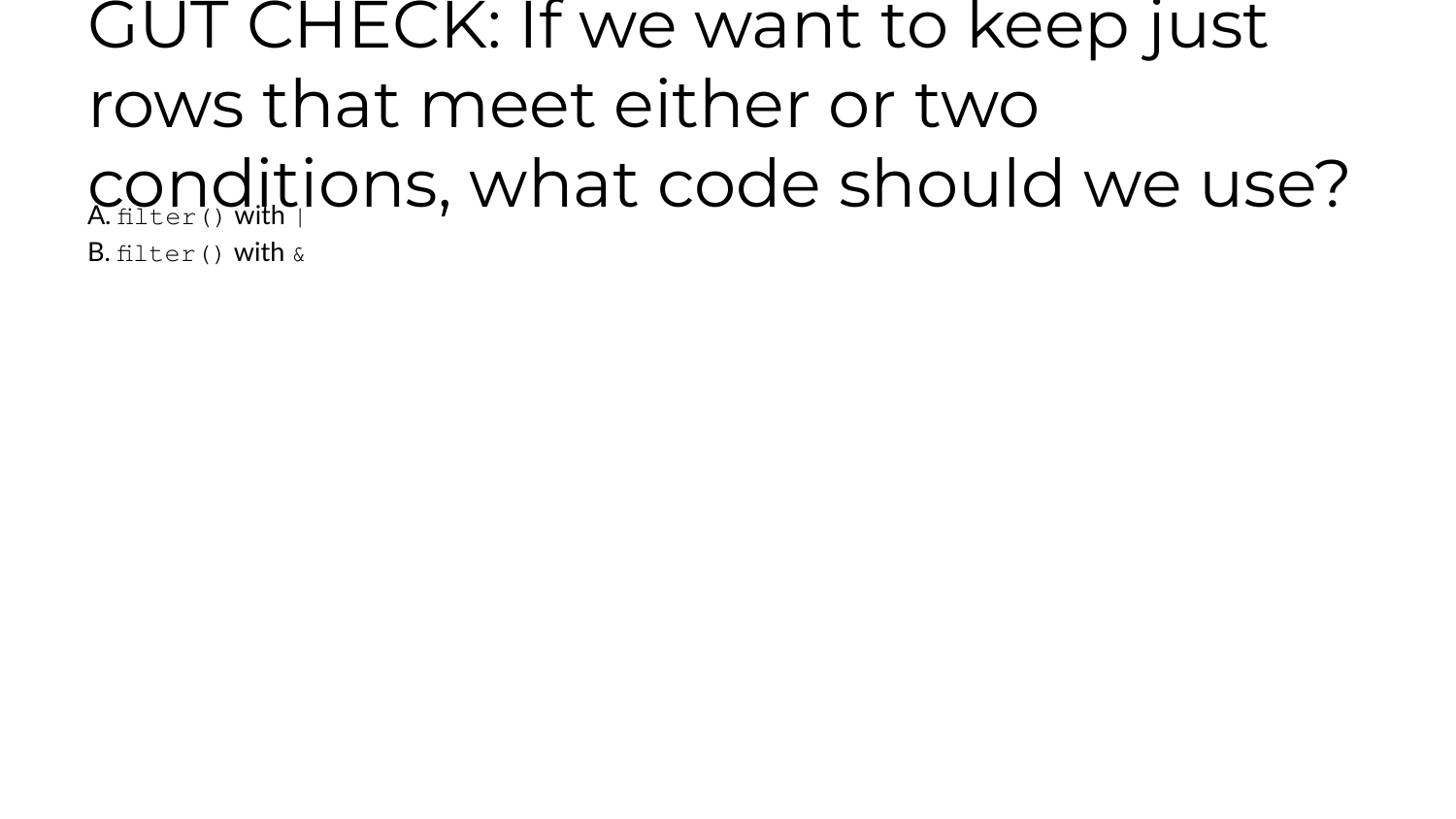

# GUT CHECK: If we want to keep just rows that meet either or two conditions, what code should we use?
A. filter() with |
B. filter() with &